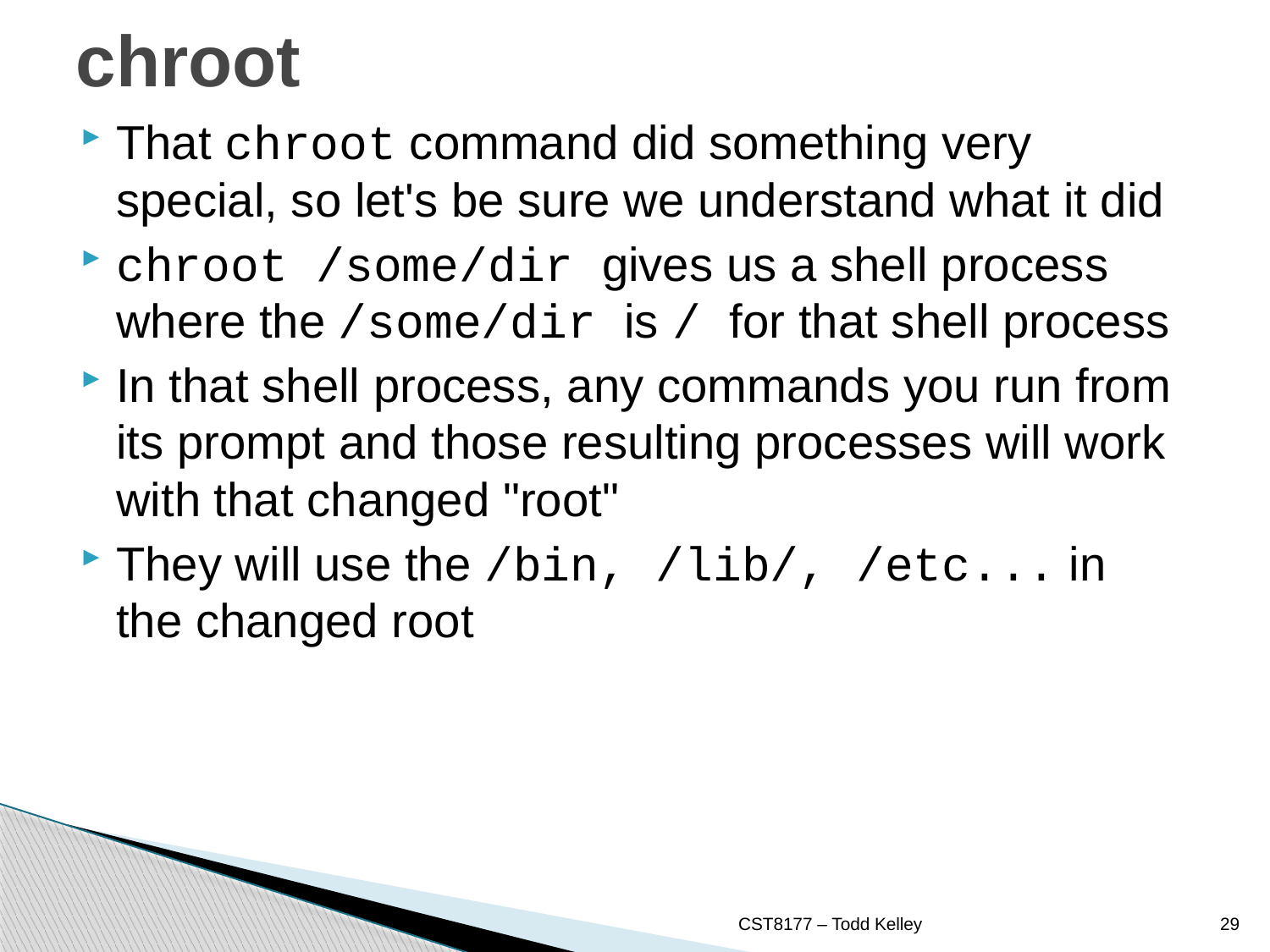

# chroot
That chroot command did something very special, so let's be sure we understand what it did
chroot /some/dir gives us a shell process where the /some/dir is / for that shell process
In that shell process, any commands you run from its prompt and those resulting processes will work with that changed "root"
They will use the /bin, /lib/, /etc... in the changed root
CST8177 – Todd Kelley
29